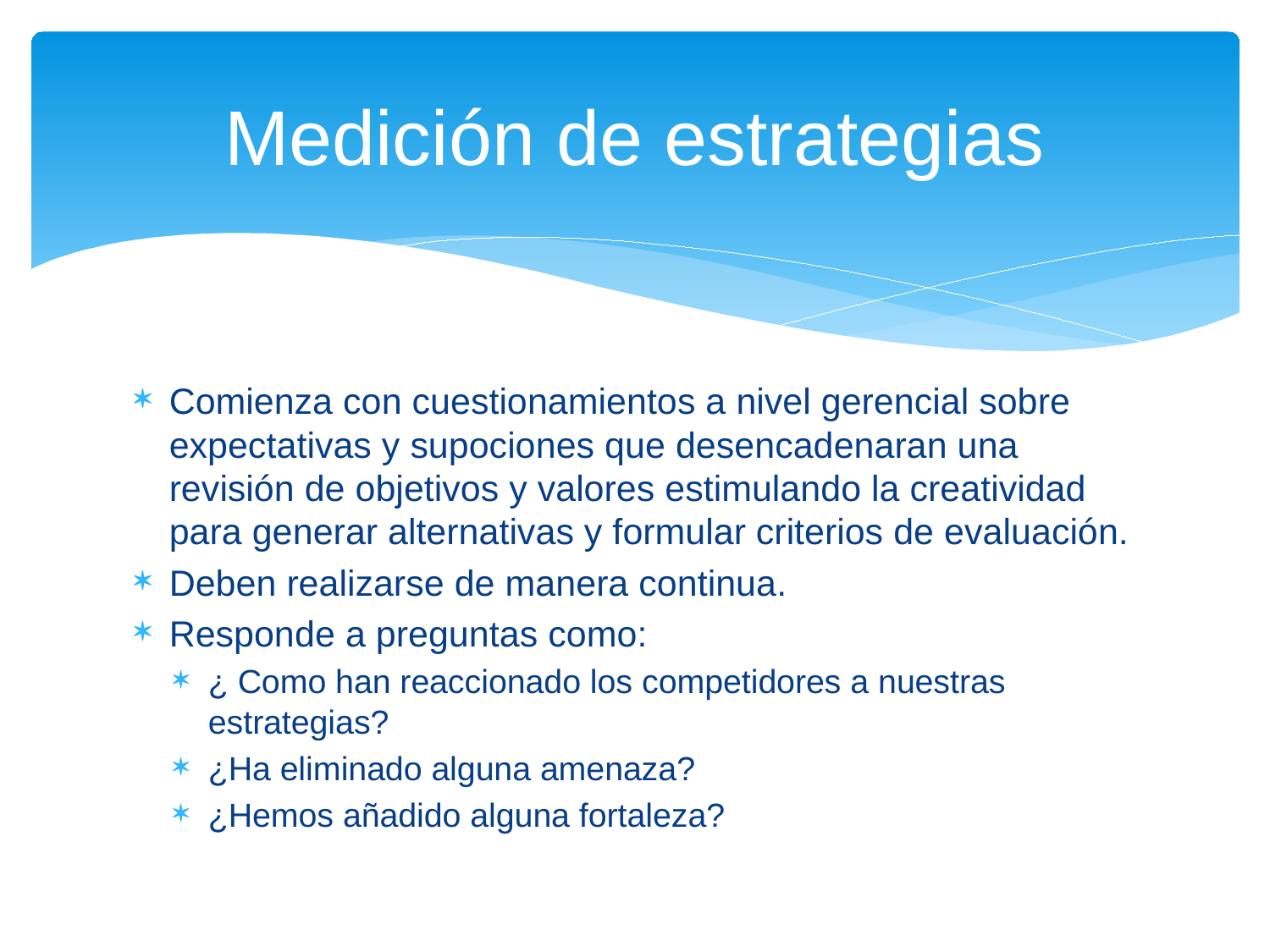

# Medición de estrategias
Comienza con cuestionamientos a nivel gerencial sobre expectativas y supociones que desencadenaran una revisión de objetivos y valores estimulando la creatividad para generar alternativas y formular criterios de evaluación.
Deben realizarse de manera continua.
Responde a preguntas como:
¿ Como han reaccionado los competidores a nuestras estrategias?
¿Ha eliminado alguna amenaza?
¿Hemos añadido alguna fortaleza?